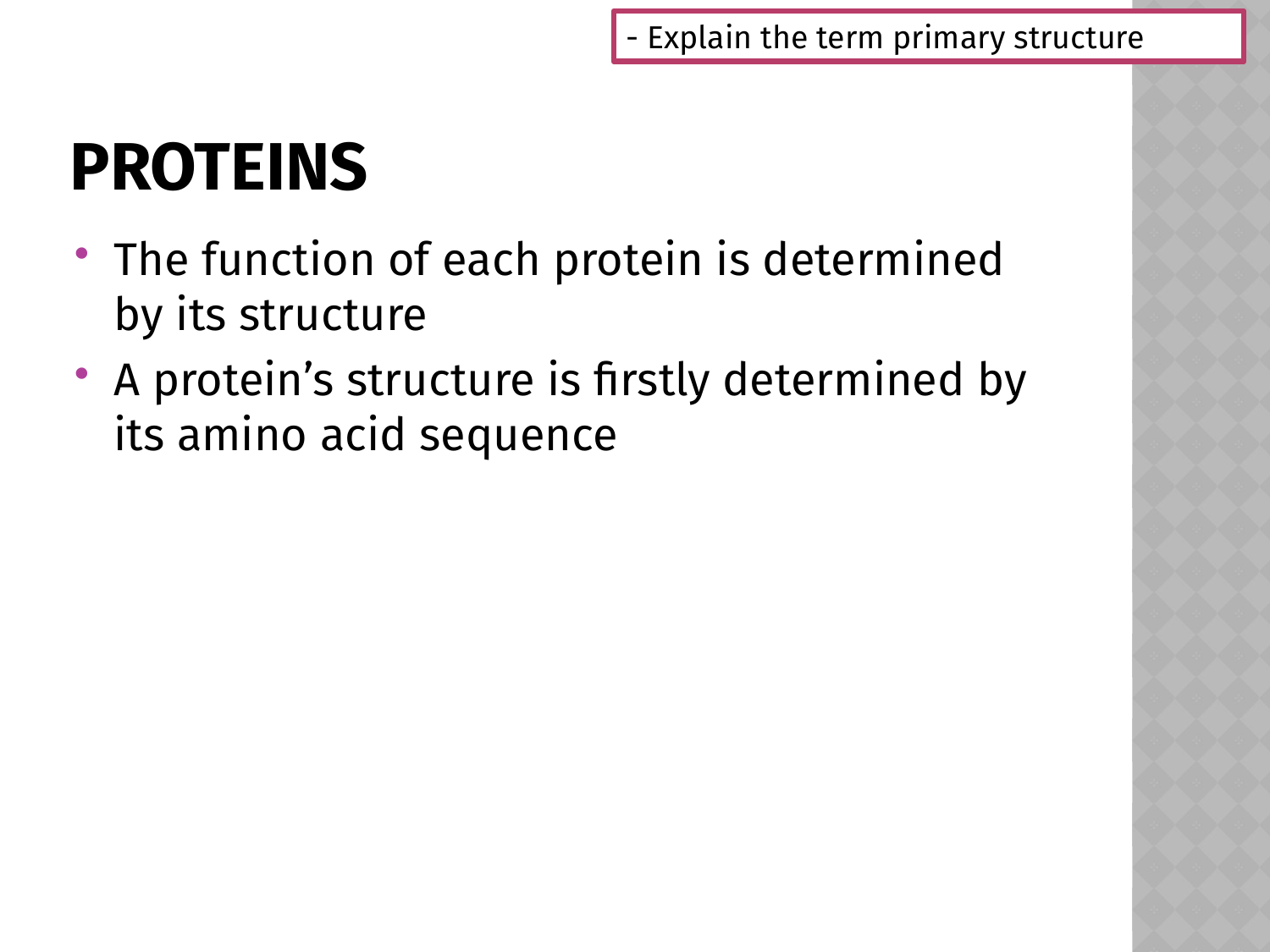

- Explain the term primary structure
# Proteins
The function of each protein is determined by its structure
A protein’s structure is firstly determined by its amino acid sequence